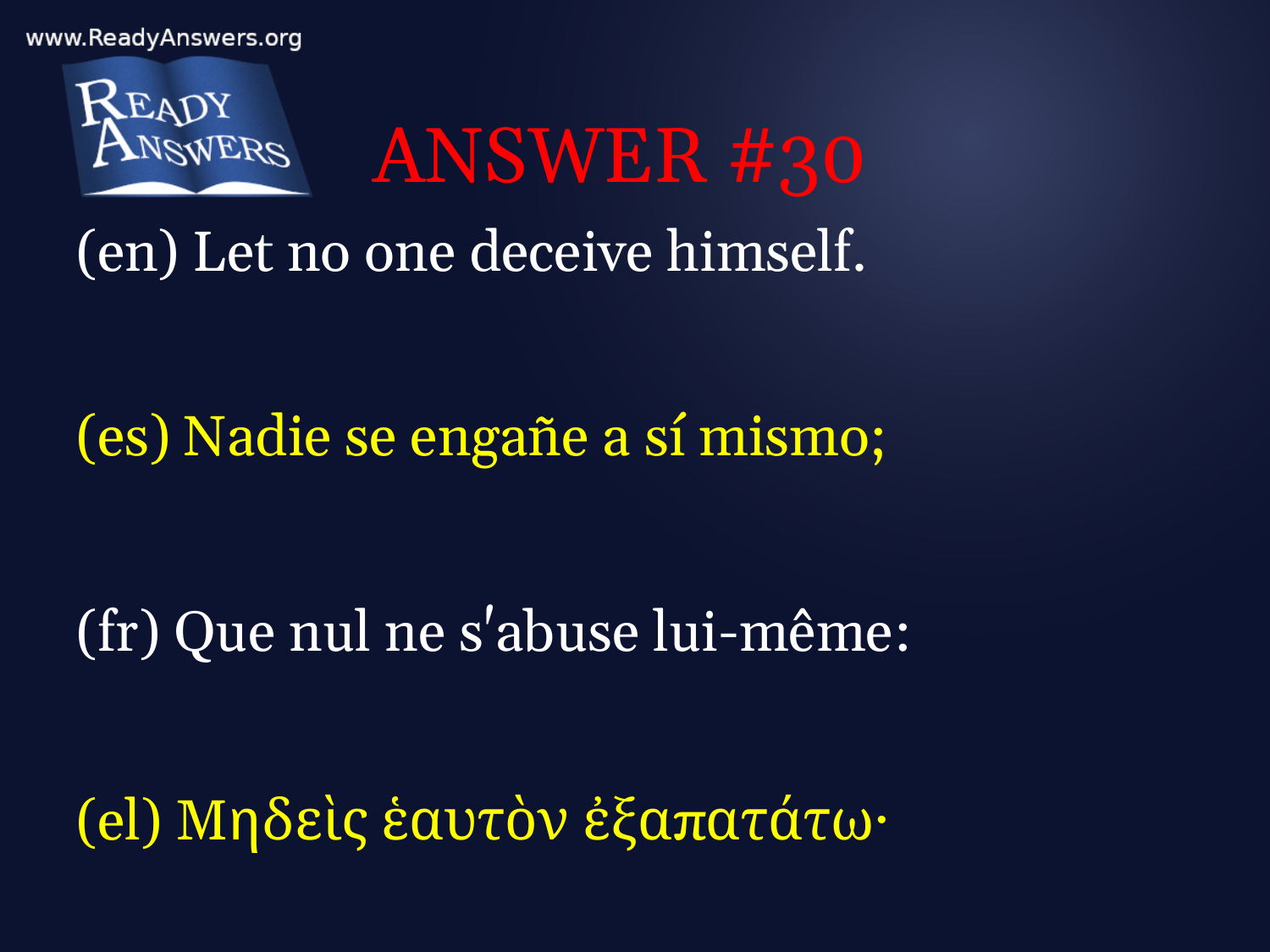

# ANSWER #30
(en) Let no one deceive himself.
(es) Nadie se engañe a sí mismo;
(fr) Que nul ne s'abuse lui-même:
(el) Μηδεὶς ἑαυτὸν ἐξαπατάτω·